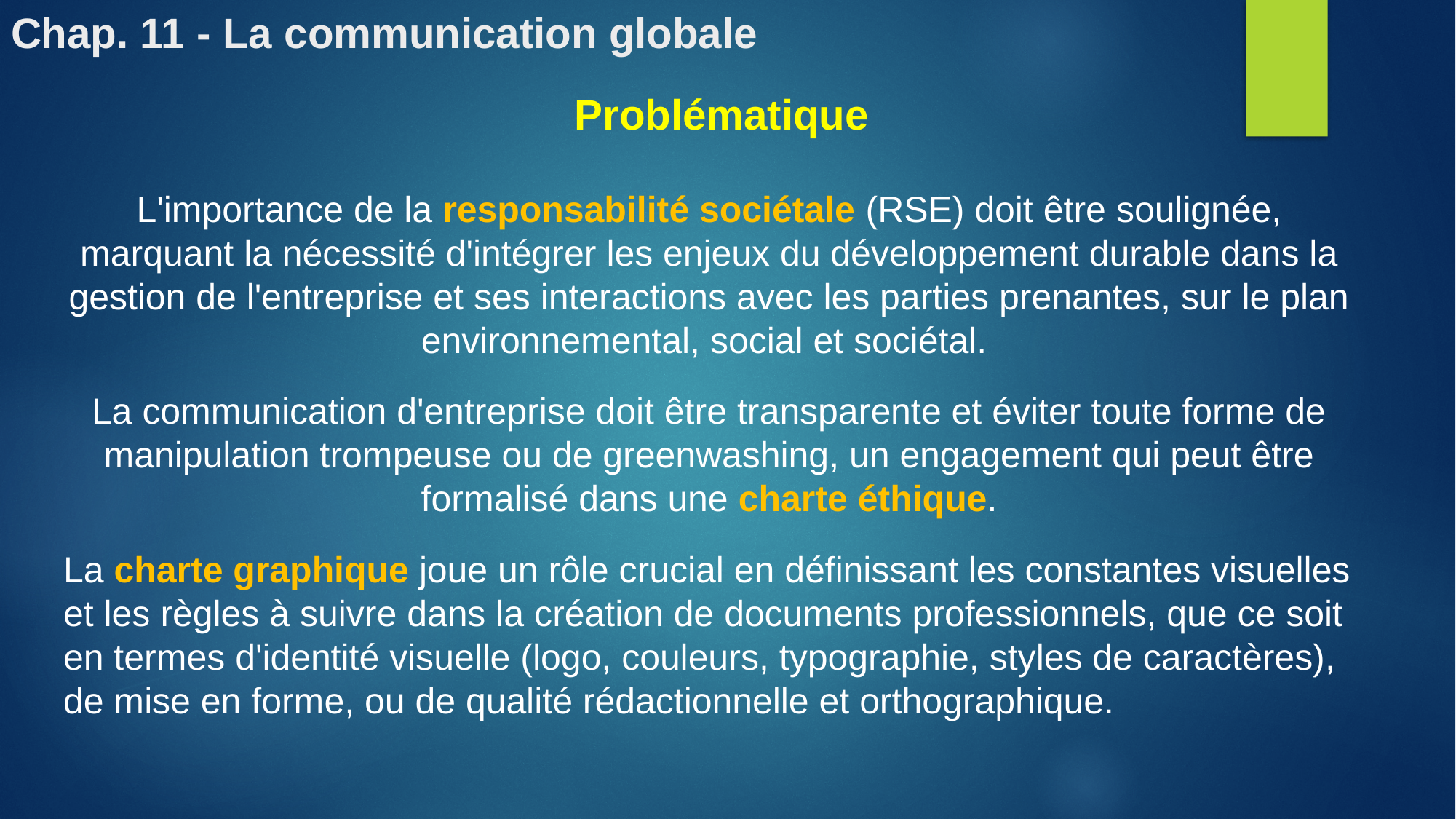

# Chap. 11 - La communication globale
Problématique
L'importance de la responsabilité sociétale (RSE) doit être soulignée, marquant la nécessité d'intégrer les enjeux du développement durable dans la gestion de l'entreprise et ses interactions avec les parties prenantes, sur le plan environnemental, social et sociétal.
La communication d'entreprise doit être transparente et éviter toute forme de manipulation trompeuse ou de greenwashing, un engagement qui peut être formalisé dans une charte éthique.
La charte graphique joue un rôle crucial en définissant les constantes visuelles et les règles à suivre dans la création de documents professionnels, que ce soit en termes d'identité visuelle (logo, couleurs, typographie, styles de caractères), de mise en forme, ou de qualité rédactionnelle et orthographique.